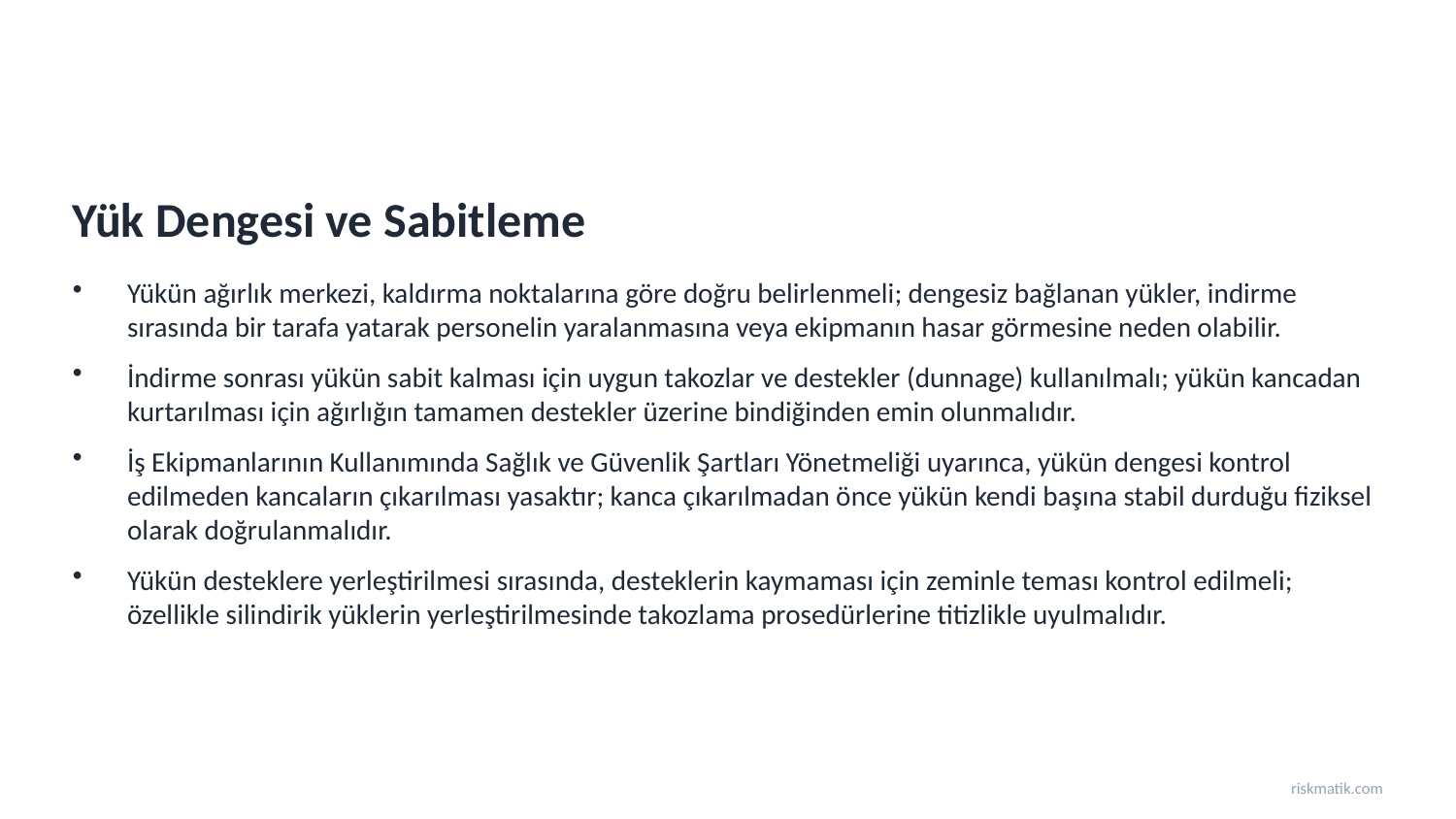

Yük Dengesi ve Sabitleme
Yükün ağırlık merkezi, kaldırma noktalarına göre doğru belirlenmeli; dengesiz bağlanan yükler, indirme sırasında bir tarafa yatarak personelin yaralanmasına veya ekipmanın hasar görmesine neden olabilir.
İndirme sonrası yükün sabit kalması için uygun takozlar ve destekler (dunnage) kullanılmalı; yükün kancadan kurtarılması için ağırlığın tamamen destekler üzerine bindiğinden emin olunmalıdır.
İş Ekipmanlarının Kullanımında Sağlık ve Güvenlik Şartları Yönetmeliği uyarınca, yükün dengesi kontrol edilmeden kancaların çıkarılması yasaktır; kanca çıkarılmadan önce yükün kendi başına stabil durduğu fiziksel olarak doğrulanmalıdır.
Yükün desteklere yerleştirilmesi sırasında, desteklerin kaymaması için zeminle teması kontrol edilmeli; özellikle silindirik yüklerin yerleştirilmesinde takozlama prosedürlerine titizlikle uyulmalıdır.
riskmatik.com